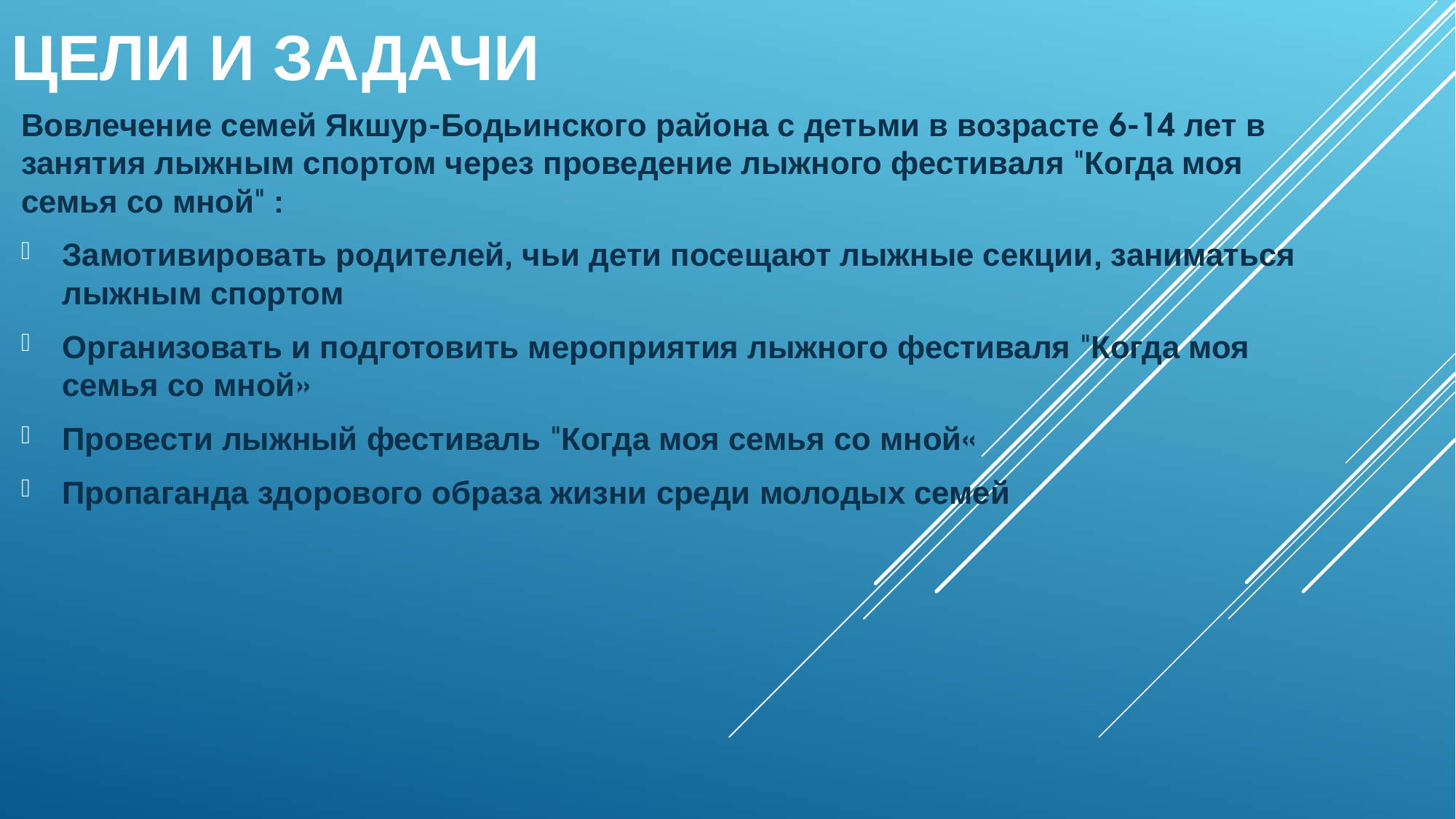

# Цели и задачи
Вовлечение семей Якшур-Бодьинского района с детьми в возрасте 6-14 лет в занятия лыжным спортом через проведение лыжного фестиваля "Когда моя семья со мной" :
Замотивировать родителей, чьи дети посещают лыжные секции, заниматься лыжным спортом
Организовать и подготовить мероприятия лыжного фестиваля "Когда моя семья со мной»
Провести лыжный фестиваль "Когда моя семья со мной«
Пропаганда здорового образа жизни среди молодых семей